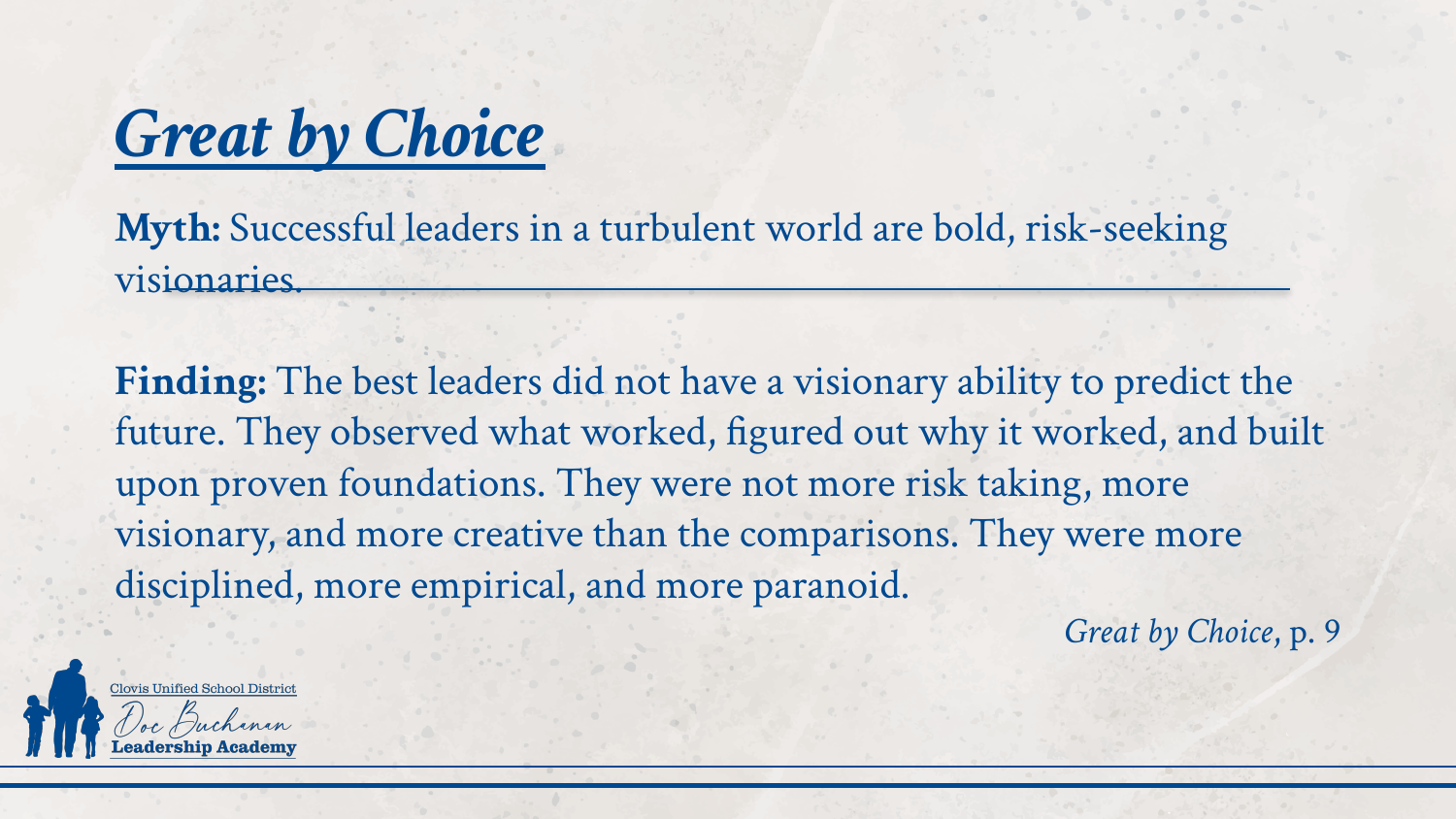

# Great by Choice
Myth: Successful leaders in a turbulent world are bold, risk-seeking visionaries.
Finding: The best leaders did not have a visionary ability to predict the future. They observed what worked, figured out why it worked, and built upon proven foundations. They were not more risk taking, more visionary, and more creative than the comparisons. They were more disciplined, more empirical, and more paranoid.
Great by Choice, p. 9